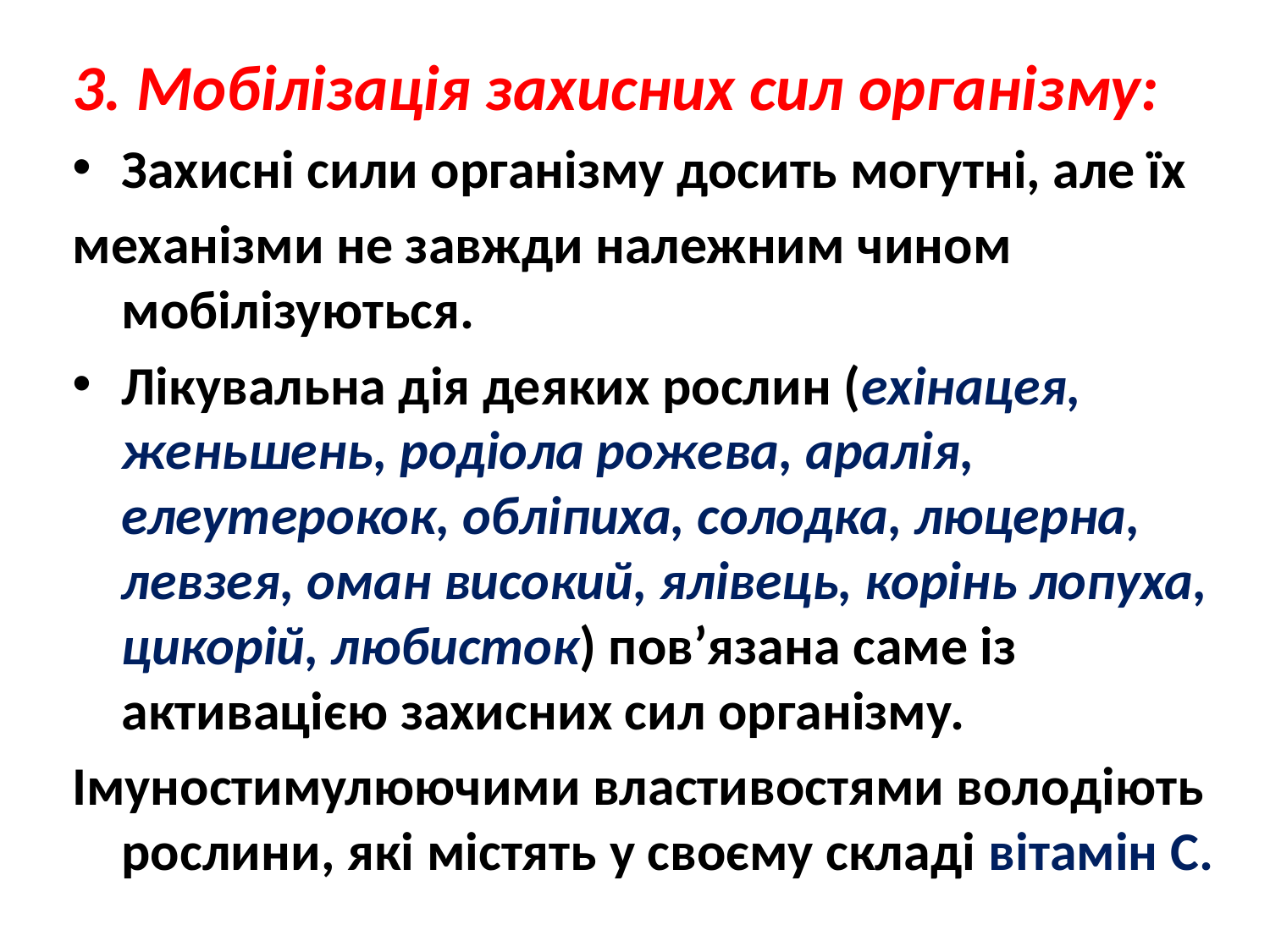

3. Мобілізація захисних сил організму:
Захисні сили організму досить могутні, але їх
механізми не завжди належним чином мобілізуються.
Лікувальна дія деяких рослин (ехінацея, женьшень, родіола рожева, аралія, елеутерокок, обліпиха, солодка, люцерна, левзея, оман високий, ялівець, корінь лопуха, цикорій, любисток) пов’язана саме із активацією захисних сил організму.
Імуностимулюючими властивостями володіють рослини, які містять у своєму складі вітамін С.